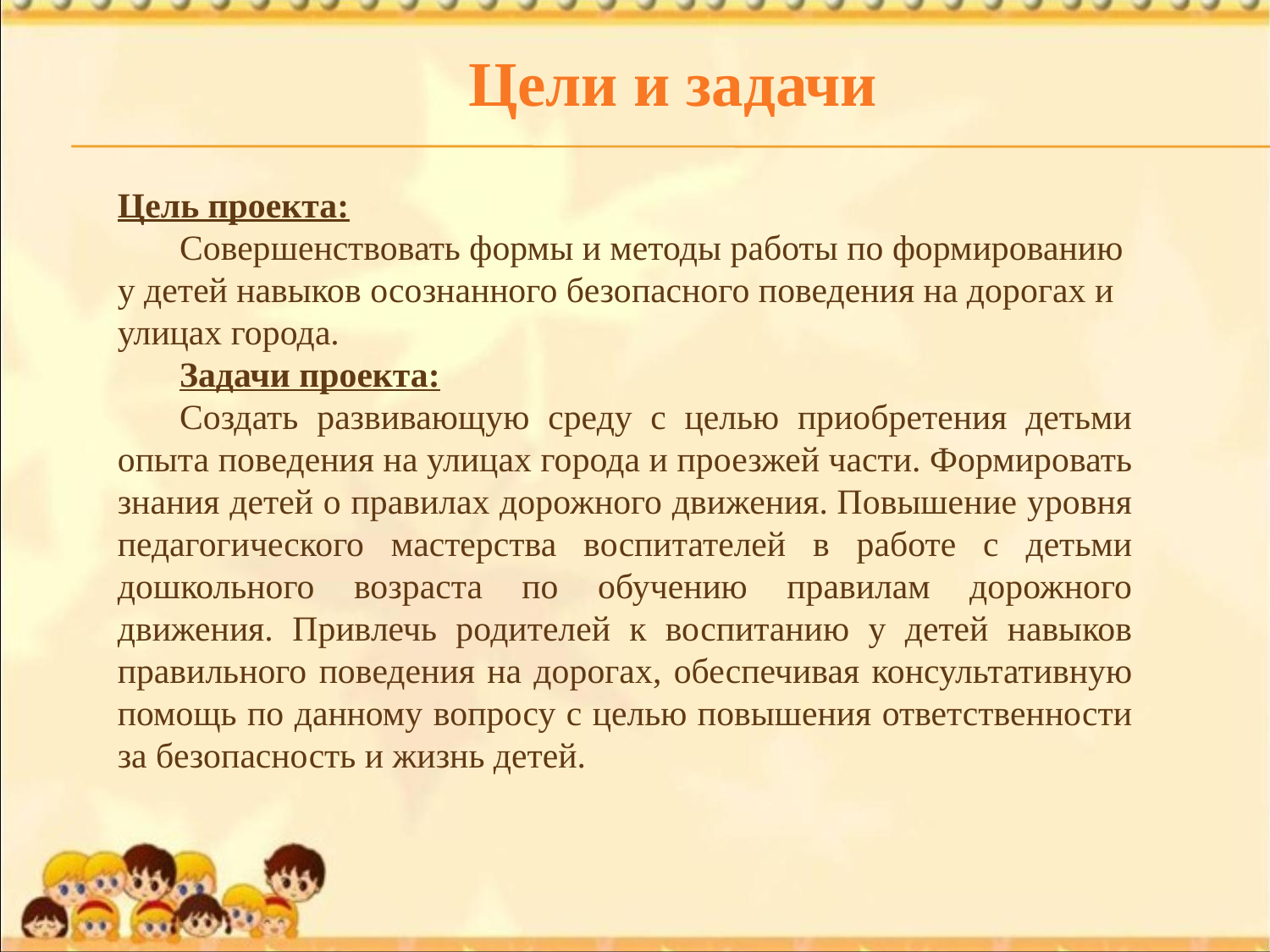

Цели и задачи
Цель проекта:
Совершенствовать формы и методы работы по формированию у детей навыков осознанного безопасного поведения на дорогах и улицах города.
Задачи проекта:
Создать развивающую среду с целью приобретения детьми опыта поведения на улицах города и проезжей части. Формировать знания детей о правилах дорожного движения. Повышение уровня педагогического мастерства воспитателей в работе с детьми дошкольного возраста по обучению правилам дорожного движения. Привлечь родителей к воспитанию у детей навыков правильного поведения на дорогах, обеспечивая консультативную помощь по данному вопросу с целью повышения ответственности за безопасность и жизнь детей.